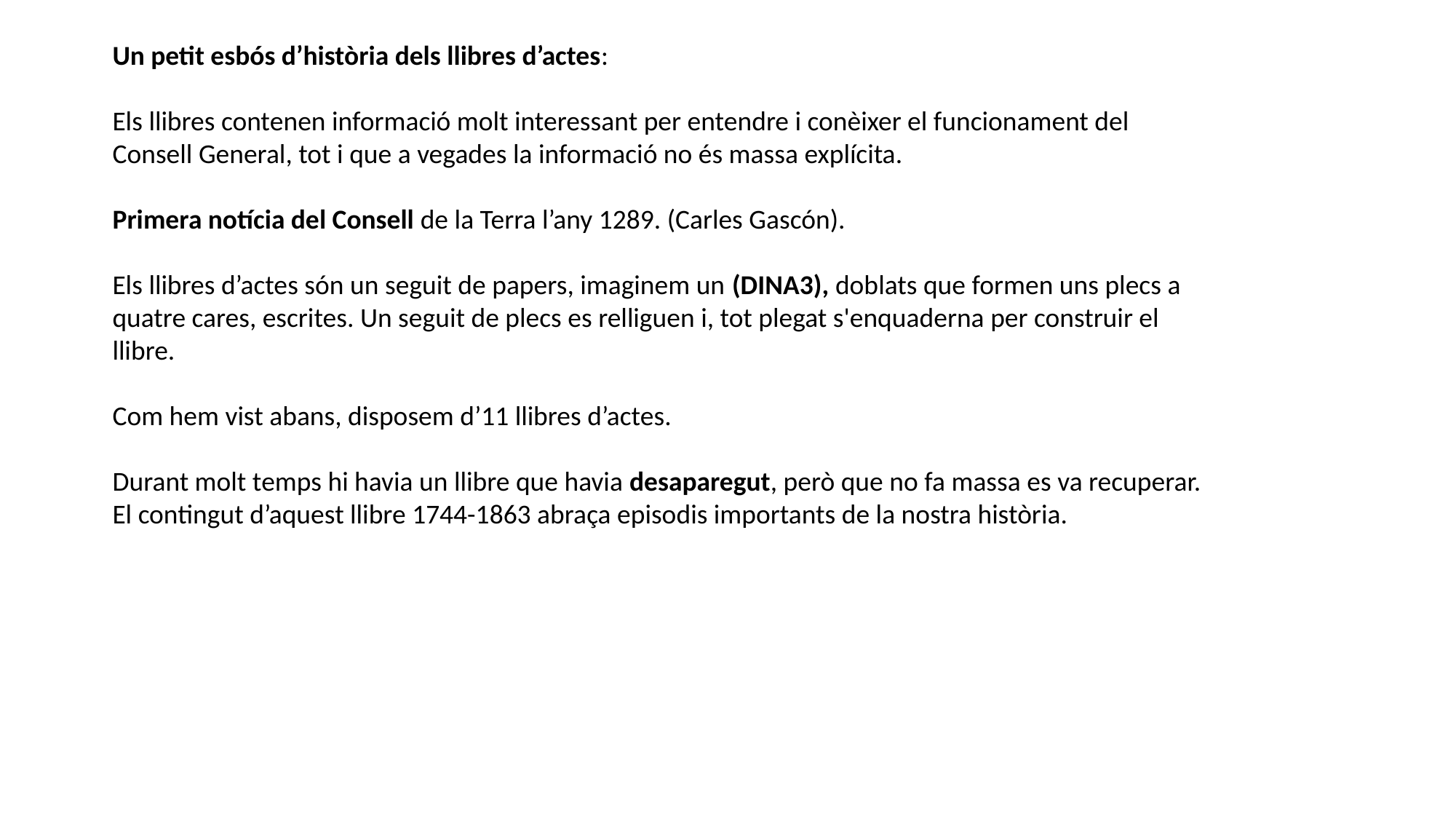

Un petit esbós d’història dels llibres d’actes:

Els llibres contenen informació molt interessant per entendre i conèixer el funcionament del Consell General, tot i que a vegades la informació no és massa explícita.

Primera notícia del Consell de la Terra l’any 1289. (Carles Gascón).

Els llibres d’actes són un seguit de papers, imaginem un (DINA3), doblats que formen uns plecs a quatre cares, escrites. Un seguit de plecs es relliguen i, tot plegat s'enquaderna per construir el llibre.

Com hem vist abans, disposem d’11 llibres d’actes.

Durant molt temps hi havia un llibre que havia desaparegut, però que no fa massa es va recuperar. El contingut d’aquest llibre 1744-1863 abraça episodis importants de la nostra història.